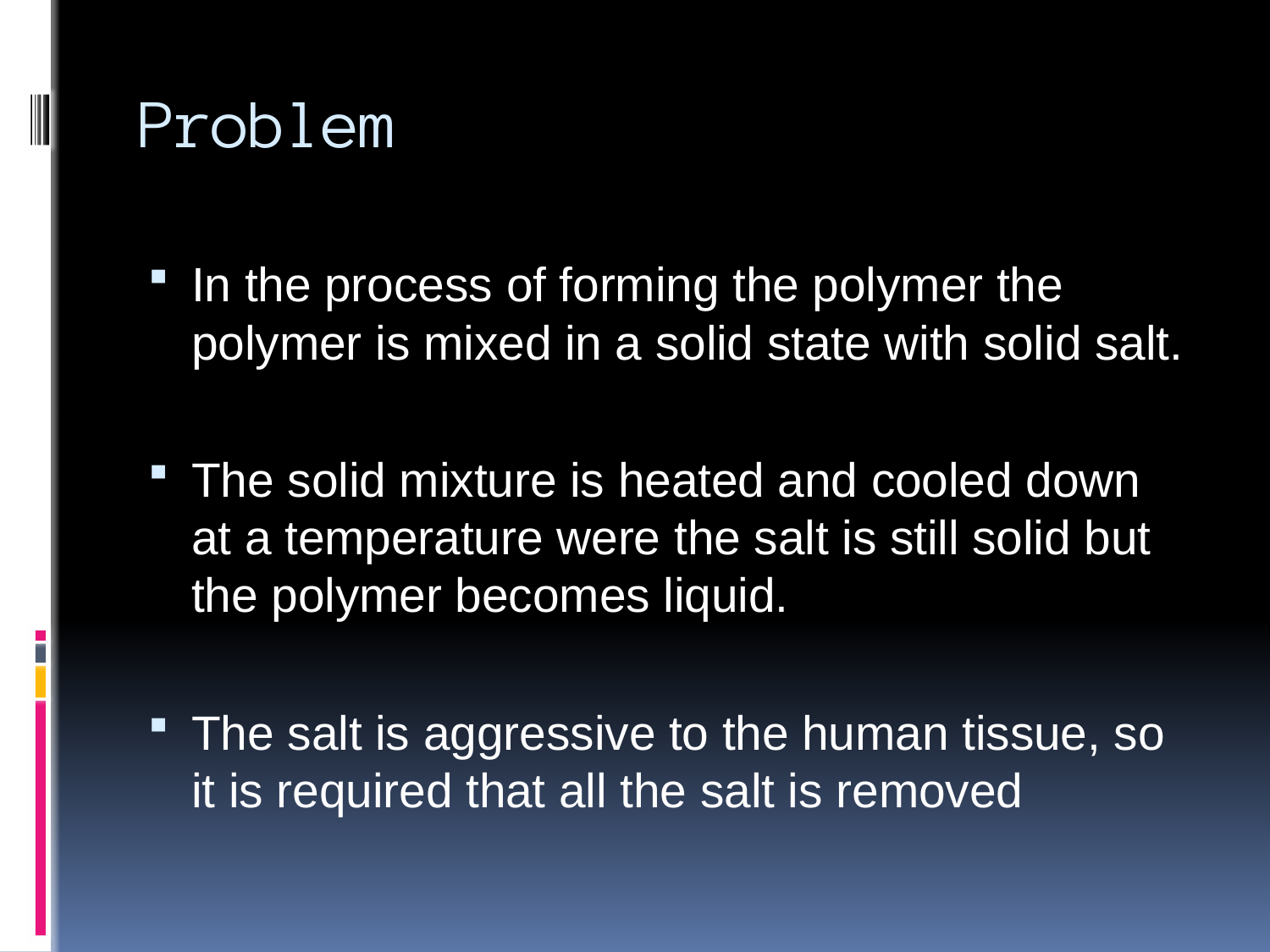

# Problem
In the process of forming the polymer the polymer is mixed in a solid state with solid salt.

The solid mixture is heated and cooled down at a temperature were the salt is still solid but the polymer becomes liquid.

The salt is aggressive to the human tissue, so it is required that all the salt is removed